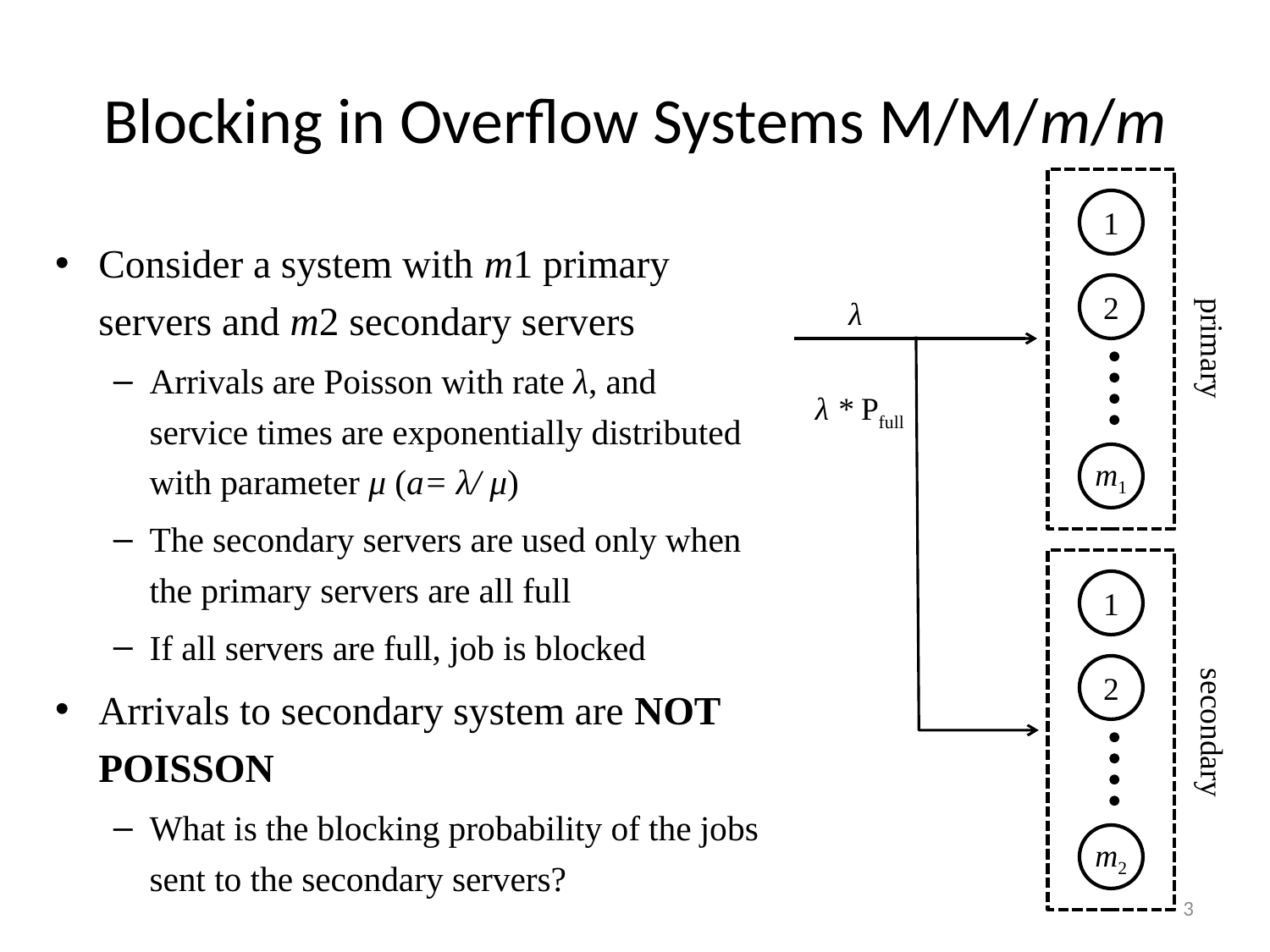

# Blocking in Overflow Systems M/M/m/m

1
2

m1
Consider a system with m1 primary servers and m2 secondary servers
Arrivals are Poisson with rate λ, and service times are exponentially distributed  with parameter μ (a= λ/ μ)
The secondary servers are used only when the primary servers are all full
If all servers are full, job is blocked
Arrivals to secondary system are NOT POISSON
What is the blocking probability of the jobs sent to the secondary servers?
primary
λ

λ * Pfull

1
2

m2
secondary

3